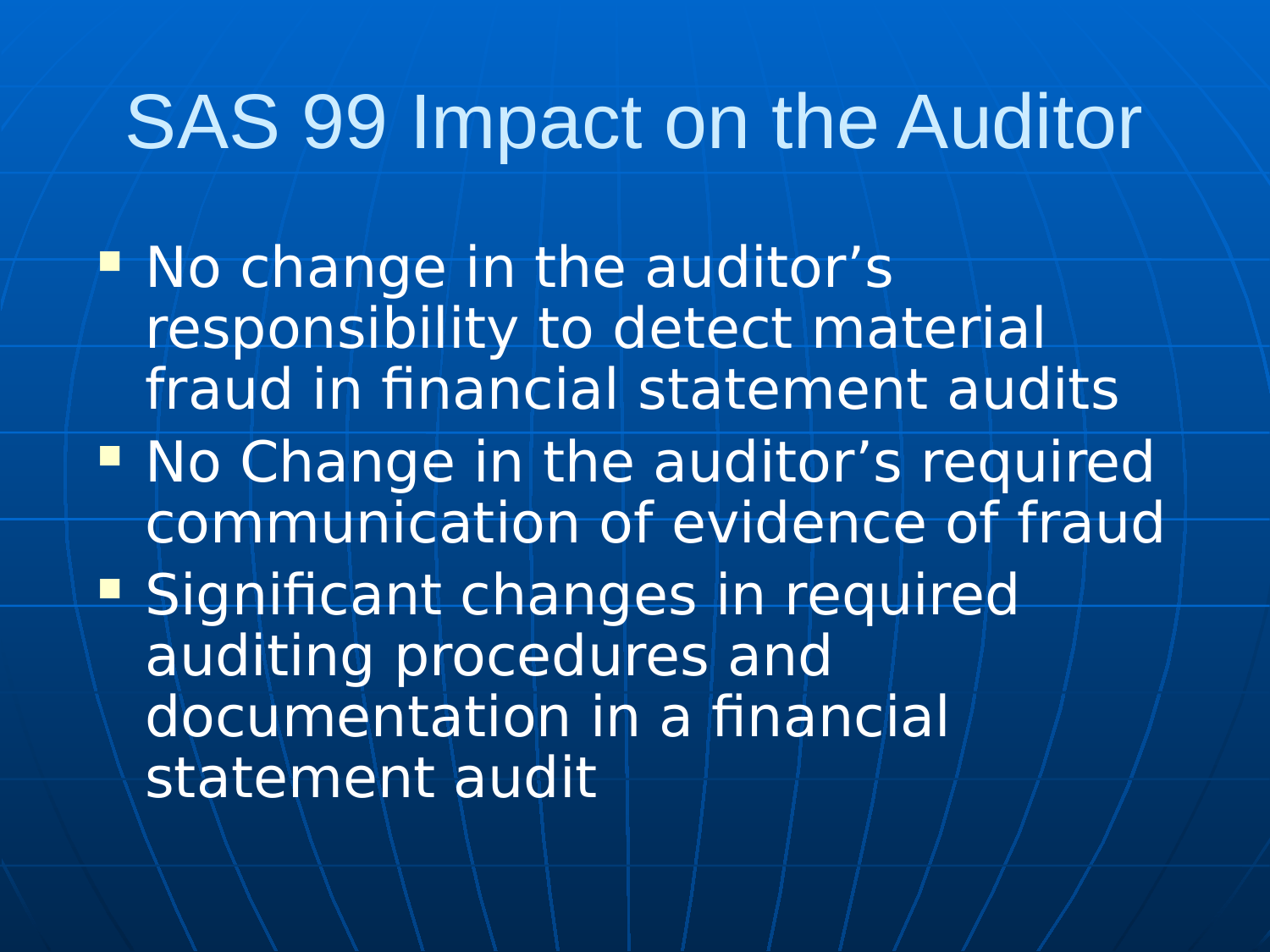

# SAS 99 Impact on the Auditor
No change in the auditor’s responsibility to detect material fraud in financial statement audits
No Change in the auditor’s required communication of evidence of fraud
Significant changes in required auditing procedures and documentation in a financial statement audit